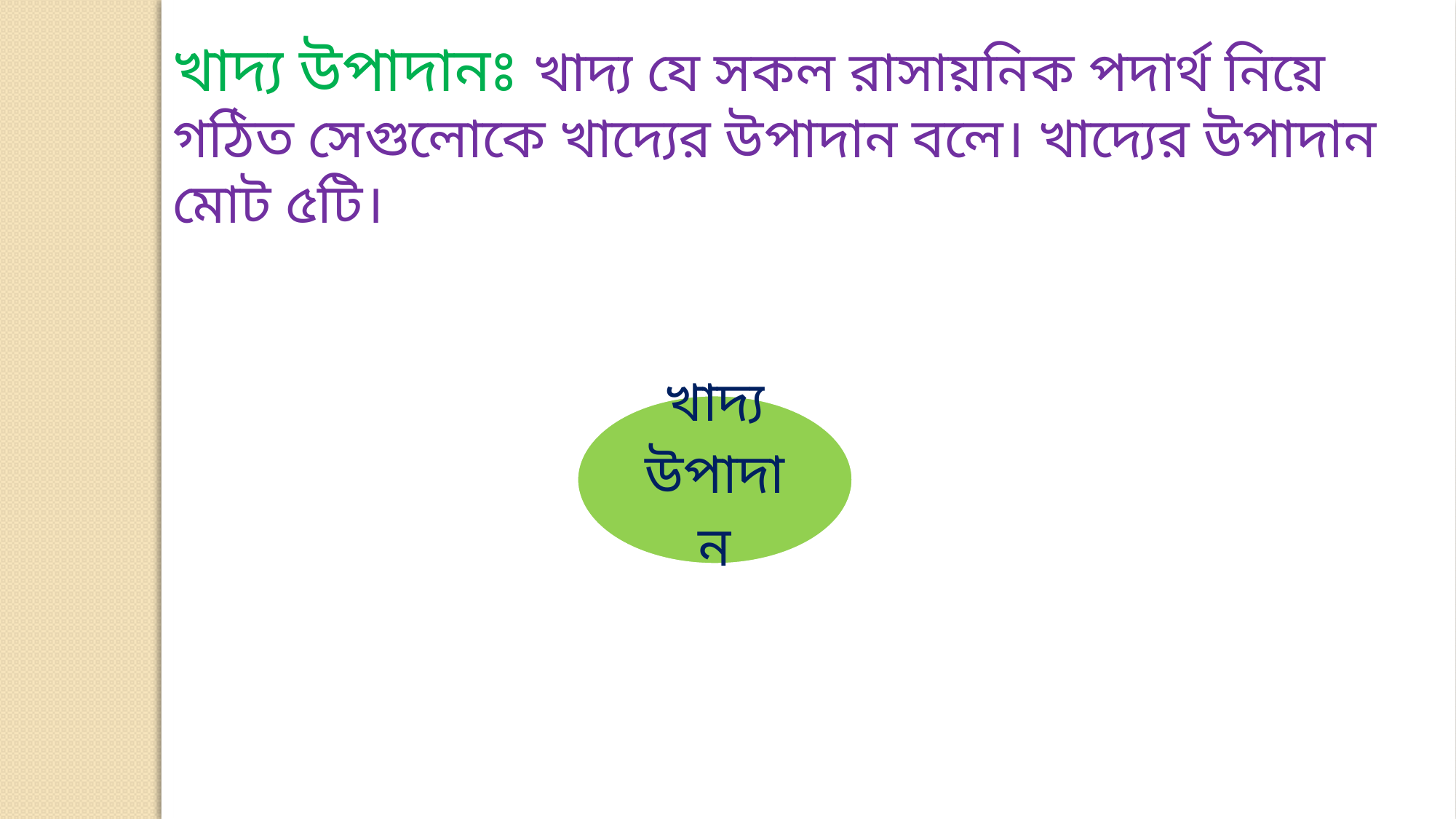

খাদ্য উপাদানঃ খাদ্য যে সকল রাসায়নিক পদার্থ নিয়ে গঠিত সেগুলোকে খাদ্যের উপাদান বলে। খাদ্যের উপাদান মোট ৫টি।

খাদ্য উপাদান